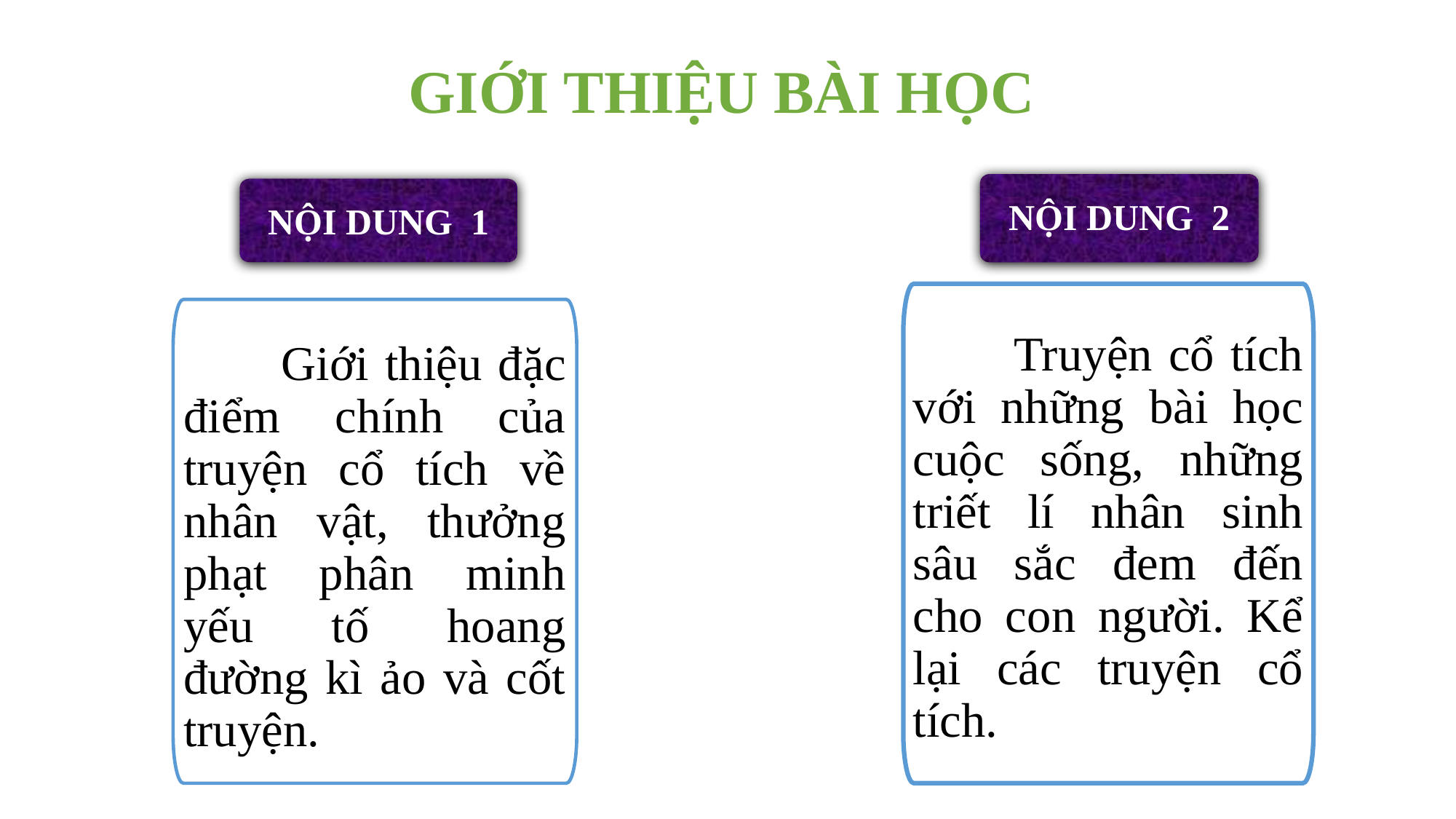

GIỚI THIỆU BÀI HỌC
NỘI DUNG  2

       Truyện cổ tích với những bài học cuộc sống, những triết lí nhân sinh sâu sắc đem đến cho con người. Kể lại các truyện cổ tích.

NỘI DUNG  1

      Giới thiệu đặc điểm chính của truyện cổ tích về nhân vật, thưởng phạt phân minh yếu tố hoang đường kì ảo và cốt truyện.